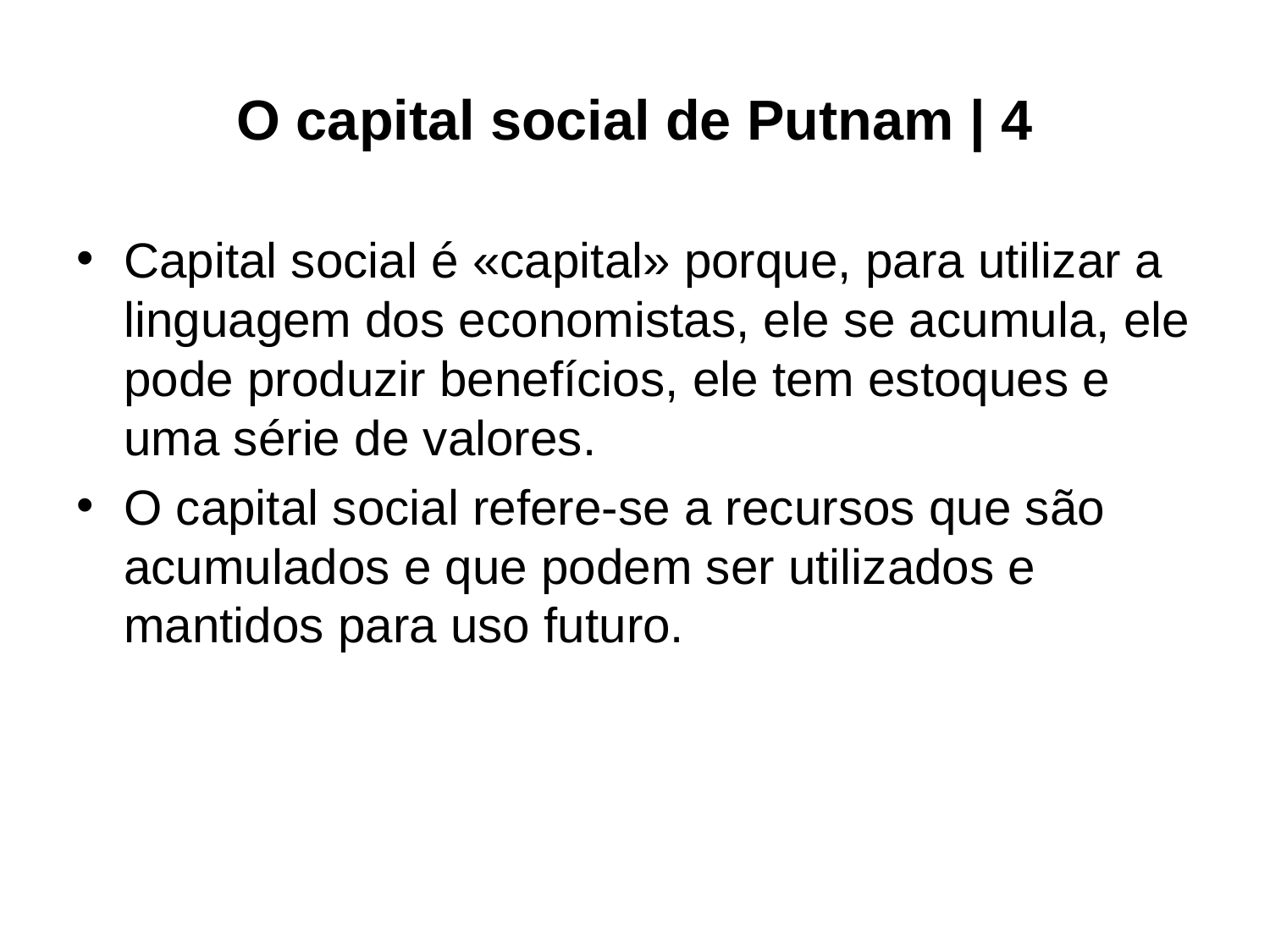

# O capital social de Putnam | 4
Capital social é «capital» porque, para utilizar a linguagem dos economistas, ele se acumula, ele pode produzir benefícios, ele tem estoques e uma série de valores.
O capital social refere-se a recursos que são acumulados e que podem ser utilizados e mantidos para uso futuro.